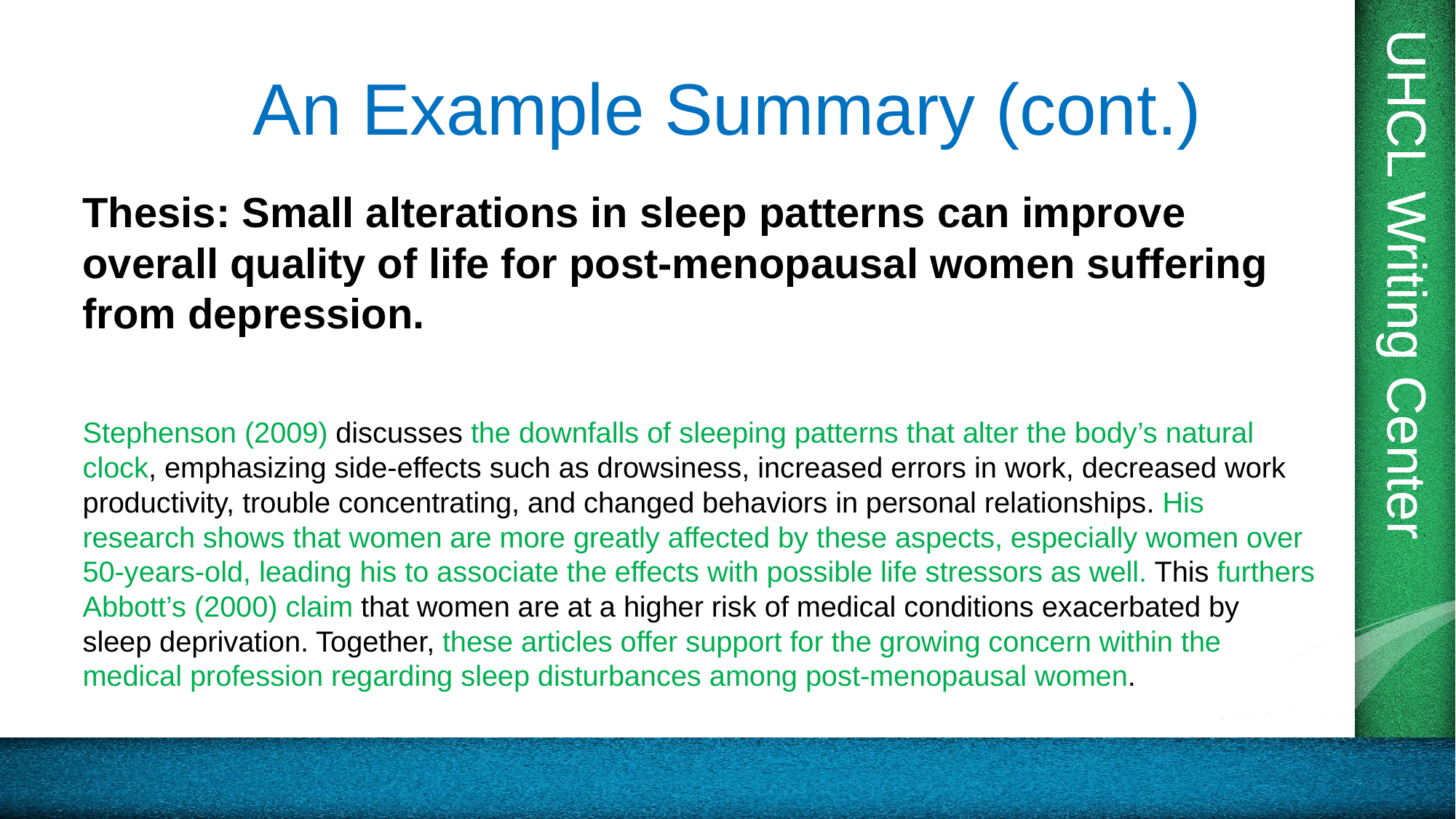

# An Example Summary (cont.)
Thesis: Small alterations in sleep patterns can improve overall quality of life for post-menopausal women suffering from depression.

Stephenson (2009) discusses the downfalls of sleeping patterns that alter the body’s natural clock, emphasizing side-effects such as drowsiness, increased errors in work, decreased work productivity, trouble concentrating, and changed behaviors in personal relationships. His research shows that women are more greatly affected by these aspects, especially women over 50-years-old, leading his to associate the effects with possible life stressors as well. This furthers Abbott’s (2000) claim that women are at a higher risk of medical conditions exacerbated by sleep deprivation. Together, these articles offer support for the growing concern within the medical profession regarding sleep disturbances among post-menopausal women.